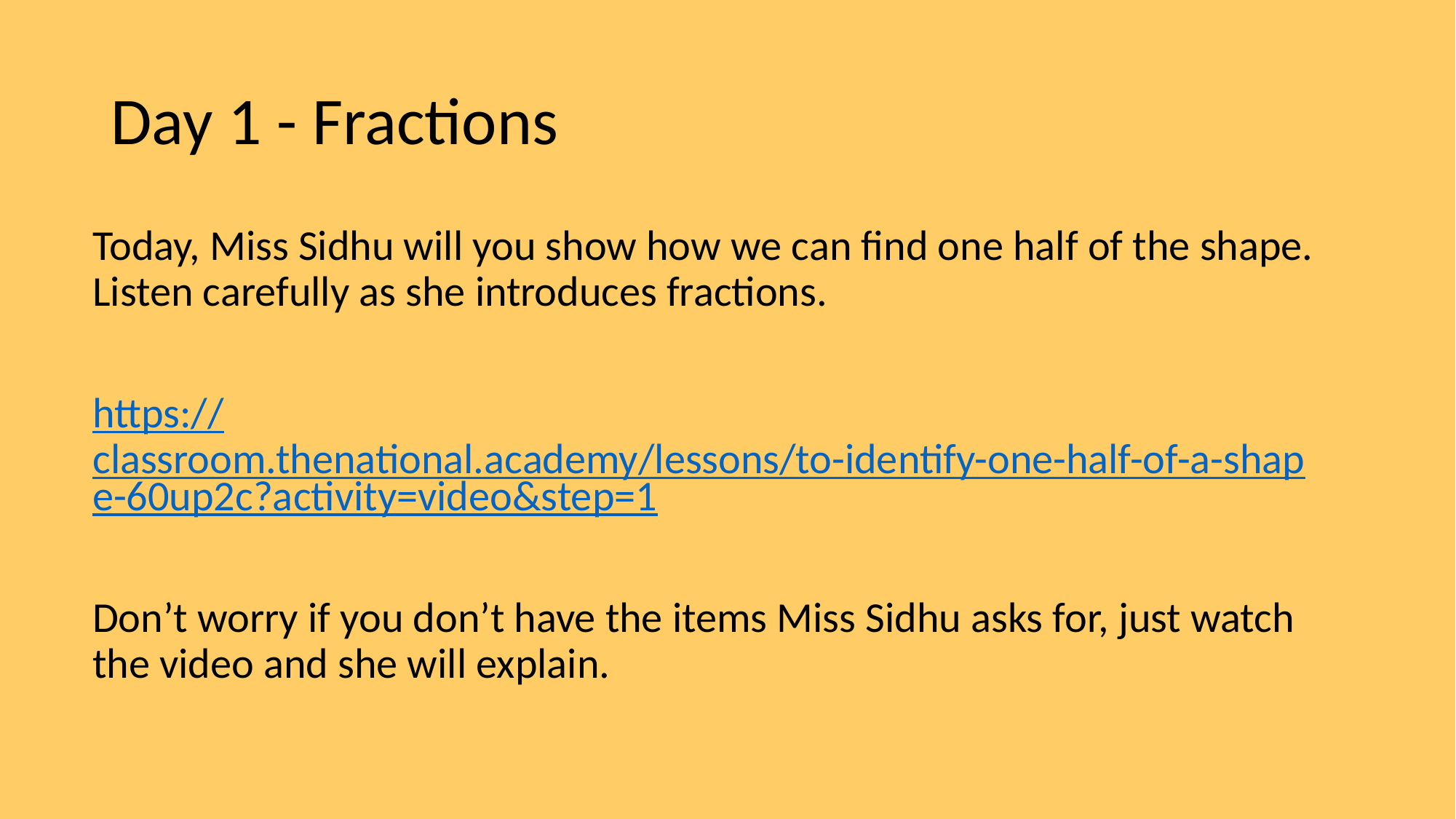

# Day 1 - Fractions
Today, Miss Sidhu will you show how we can find one half of the shape. Listen carefully as she introduces fractions.

https://classroom.thenational.academy/lessons/to-identify-one-half-of-a-shape-60up2c?activity=video&step=1

Don’t worry if you don’t have the items Miss Sidhu asks for, just watch the video and she will explain.